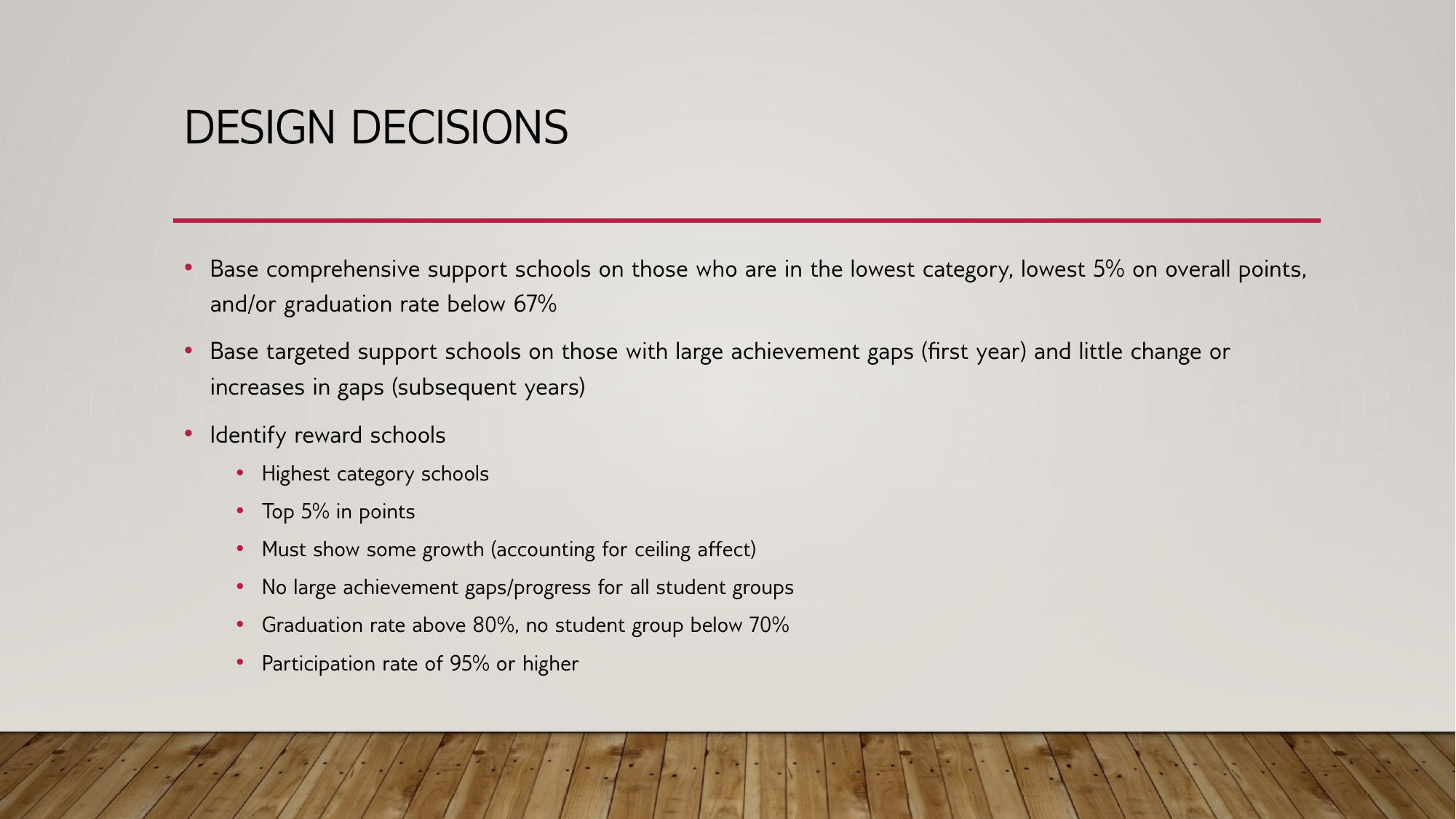

# Design Decisions
Base comprehensive support schools on those who are in the lowest category, lowest 5% on overall points, and/or graduation rate below 67%
Base targeted support schools on those with large achievement gaps (first year) and little change or increases in gaps (subsequent years)
Identify reward schools
Highest category schools
Top 5% in points
Must show some growth (accounting for ceiling affect)
No large achievement gaps/progress for all student groups
Graduation rate above 80%, no student group below 70%
Participation rate of 95% or higher